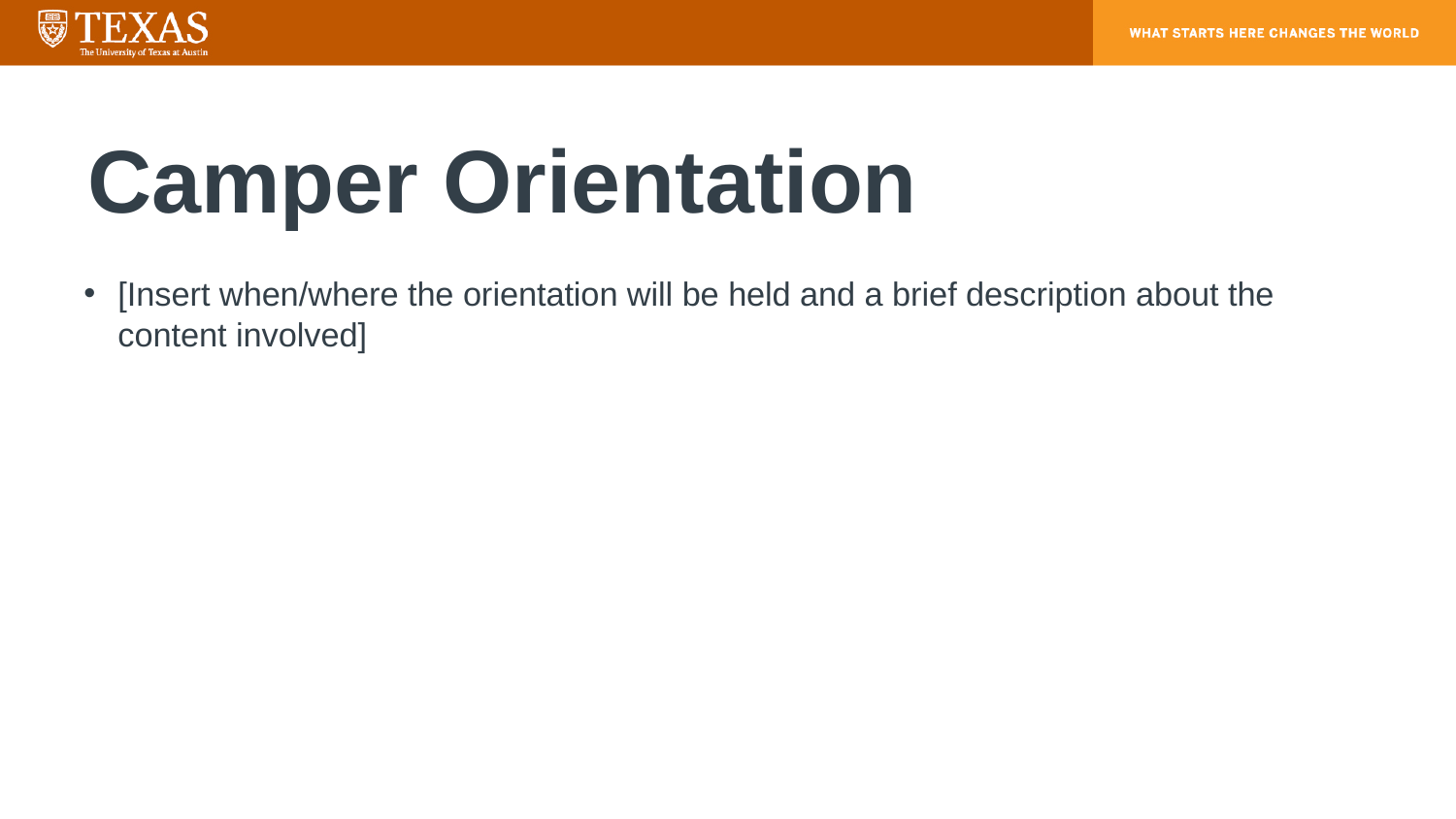

# Camper Orientation
[Insert when/where the orientation will be held and a brief description about the content involved]